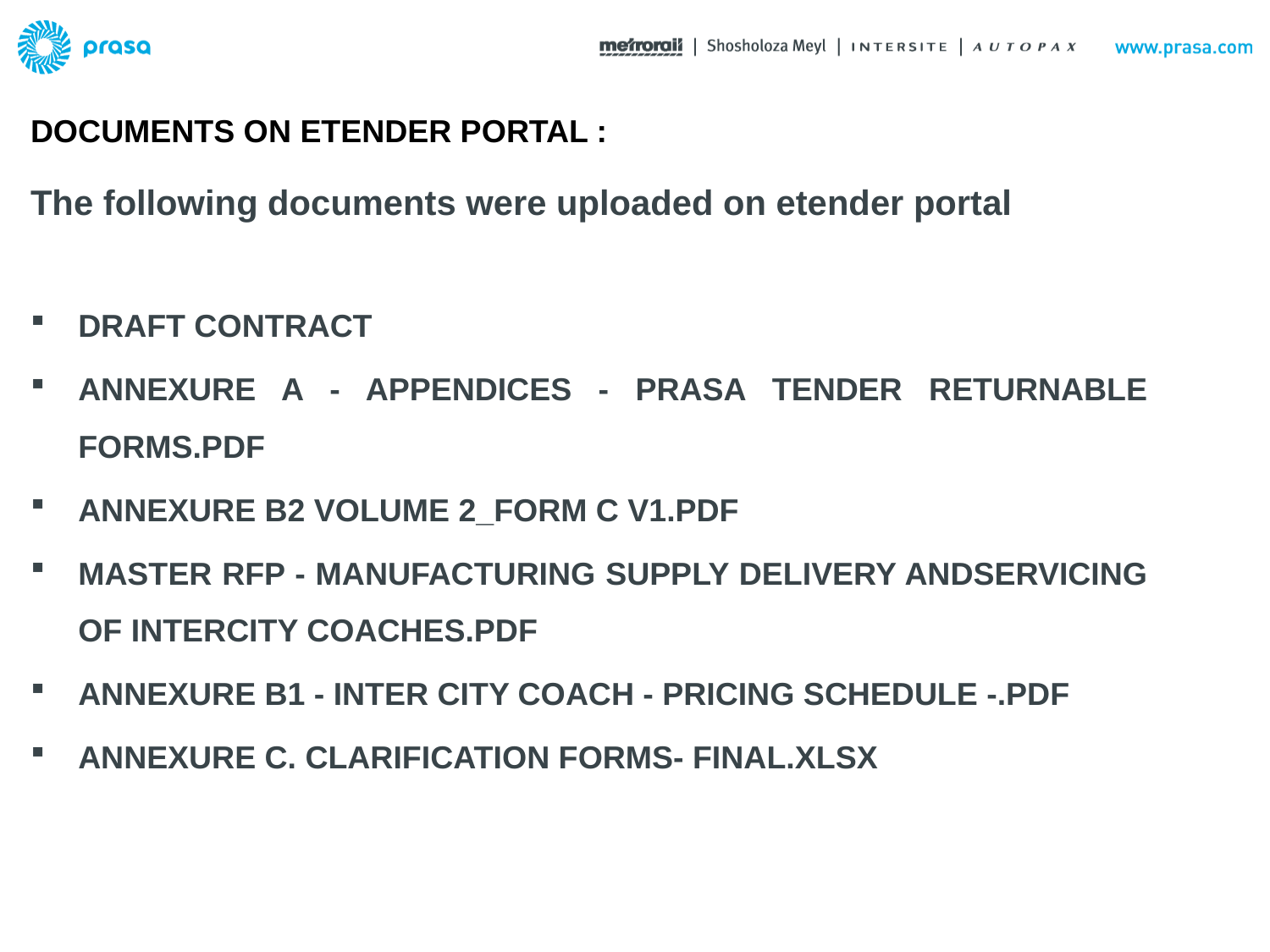

DOCUMENTS ON ETENDER PORTAL :
# The following documents were uploaded on etender portal

DRAFT CONTRACT
ANNEXURE A - APPENDICES - PRASA TENDER RETURNABLE FORMS.PDF
ANNEXURE B2 VOLUME 2_FORM C V1.PDF
MASTER RFP - MANUFACTURING SUPPLY DELIVERY ANDSERVICING OF INTERCITY COACHES.PDF
ANNEXURE B1 - INTER CITY COACH - PRICING SCHEDULE -.PDF
ANNEXURE C. CLARIFICATION FORMS- FINAL.XLSX